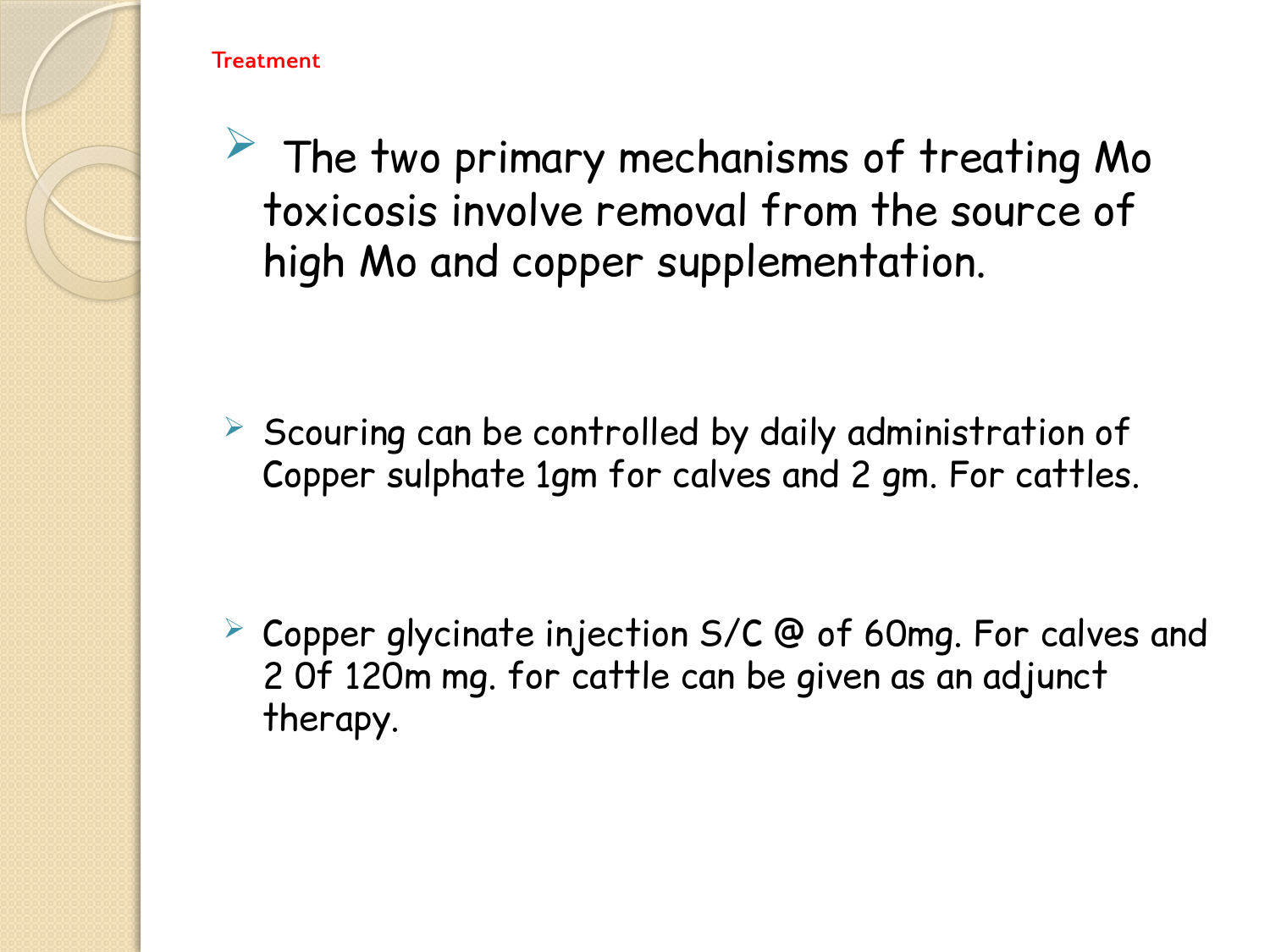

# Treatment
 The two primary mechanisms of treating Mo toxicosis involve removal from the source of high Mo and copper supplementation.

Scouring can be controlled by daily administration of Copper sulphate 1gm for calves and 2 gm. For cattles.

Copper glycinate injection S/C @ of 60mg. For calves and 2 0f 120m mg. for cattle can be given as an adjunct therapy.